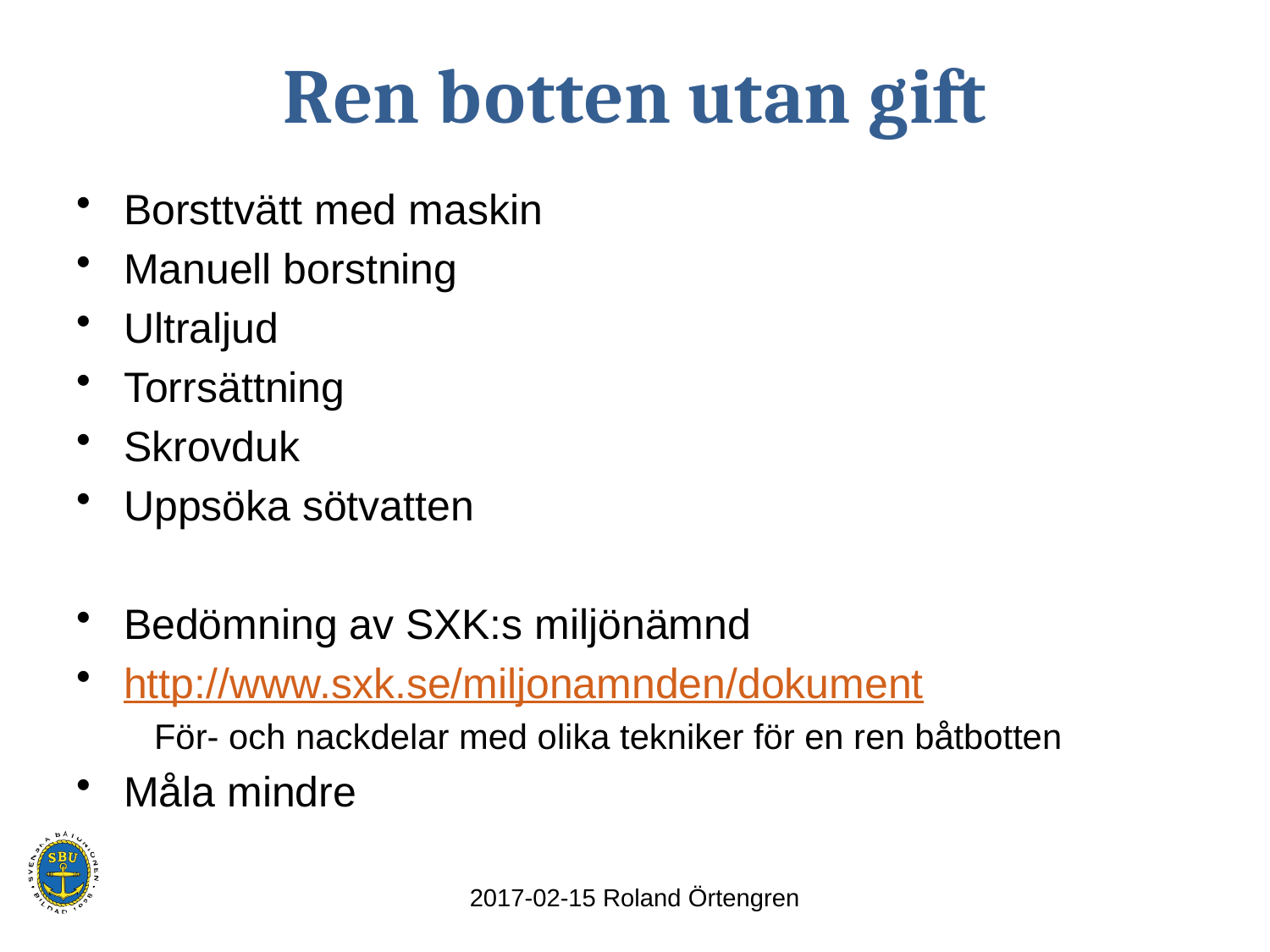

# Ren botten utan gift
Borsttvätt med maskin
Manuell borstning
Ultraljud
Torrsättning
Skrovduk
Uppsöka sötvatten

Bedömning av SXK:s miljönämnd
http://www.sxk.se/miljonamnden/dokument
        För- och nackdelar med olika tekniker för en ren båtbotten
Måla mindre

2017-02-15 Roland Örtengren